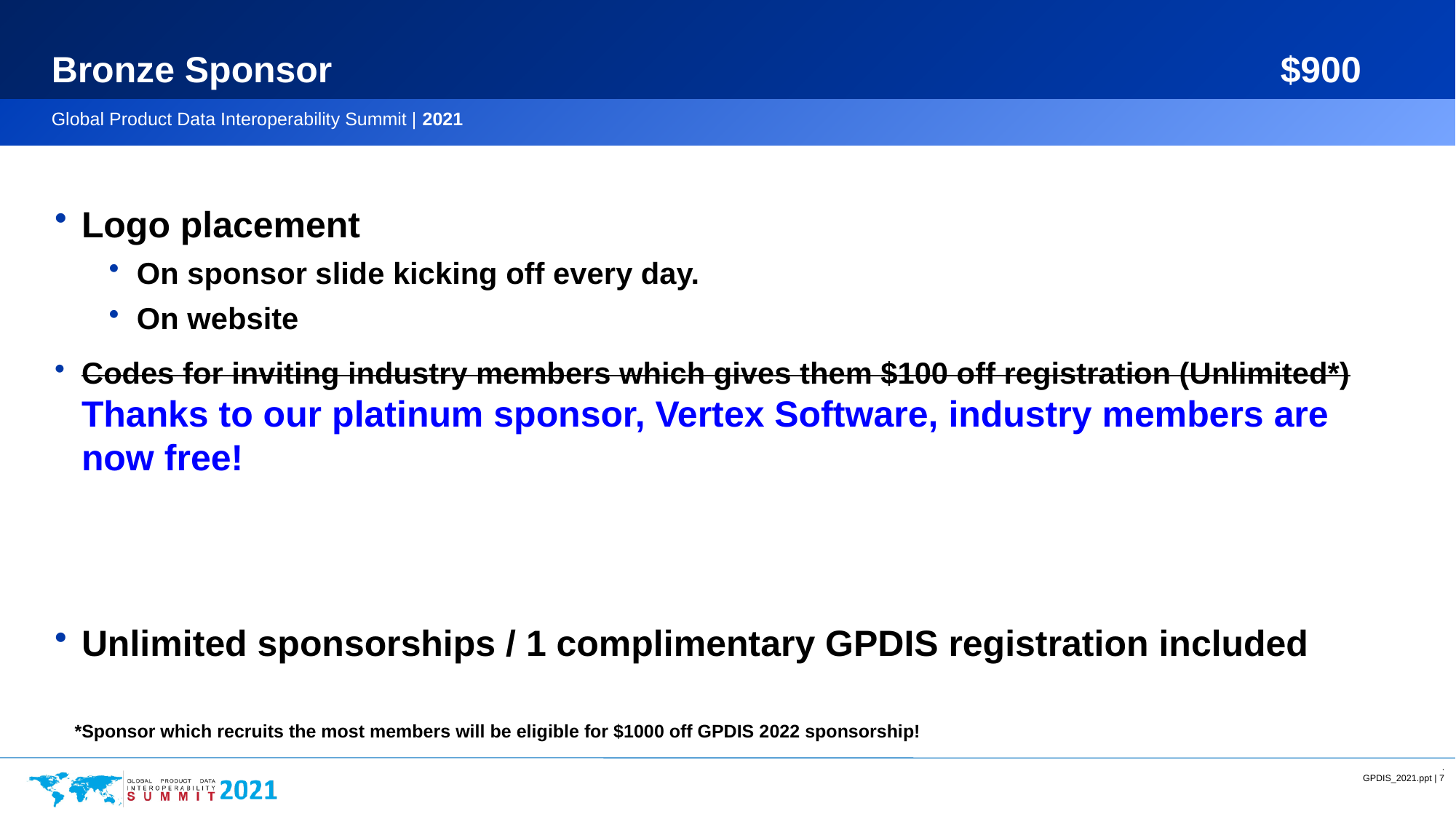

# Bronze Sponsor 	$900
Logo placement
On sponsor slide kicking off every day.
On website
Codes for inviting industry members which gives them $100 off registration (Unlimited*)
Thanks to our platinum sponsor, Vertex Software, industry members are now free!

Unlimited sponsorships / 1 complimentary GPDIS registration included
*Sponsor which recruits the most members will be eligible for $1000 off GPDIS 2022 sponsorship!